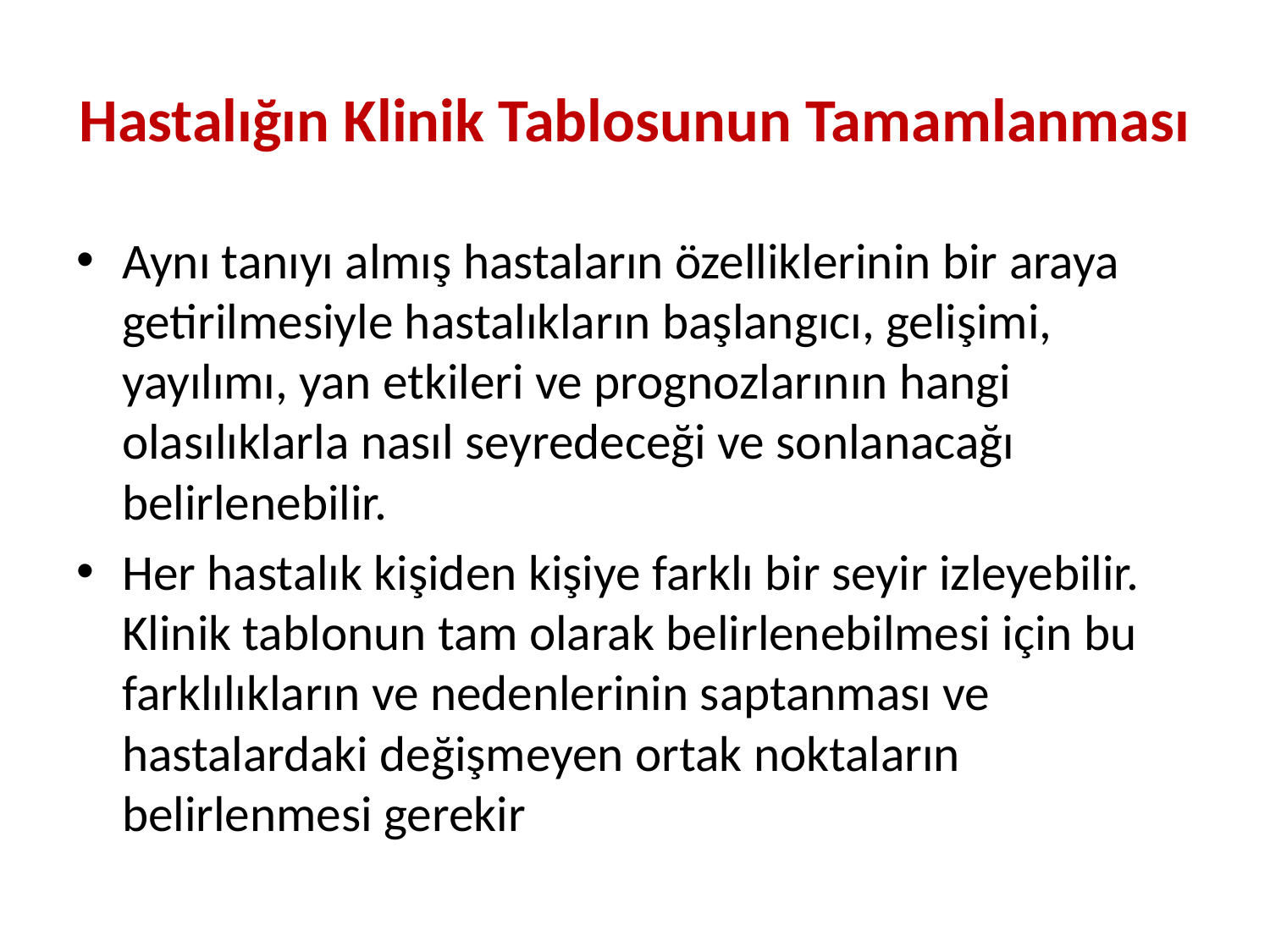

# Hastalığın Klinik Tablosunun Tamamlanması
Aynı tanıyı almış hastaların özelliklerinin bir araya getirilmesiyle hastalıkların başlangıcı, gelişimi, yayılımı, yan etkileri ve prognozlarının hangi olasılıklarla nasıl seyredeceği ve sonlanacağı belirlenebilir.
Her hastalık kişiden kişiye farklı bir seyir izleyebilir. Klinik tablonun tam olarak belirlenebilmesi için bu farklılıkların ve nedenlerinin saptanması ve hastalardaki değişmeyen ortak noktaların belirlenmesi gerekir